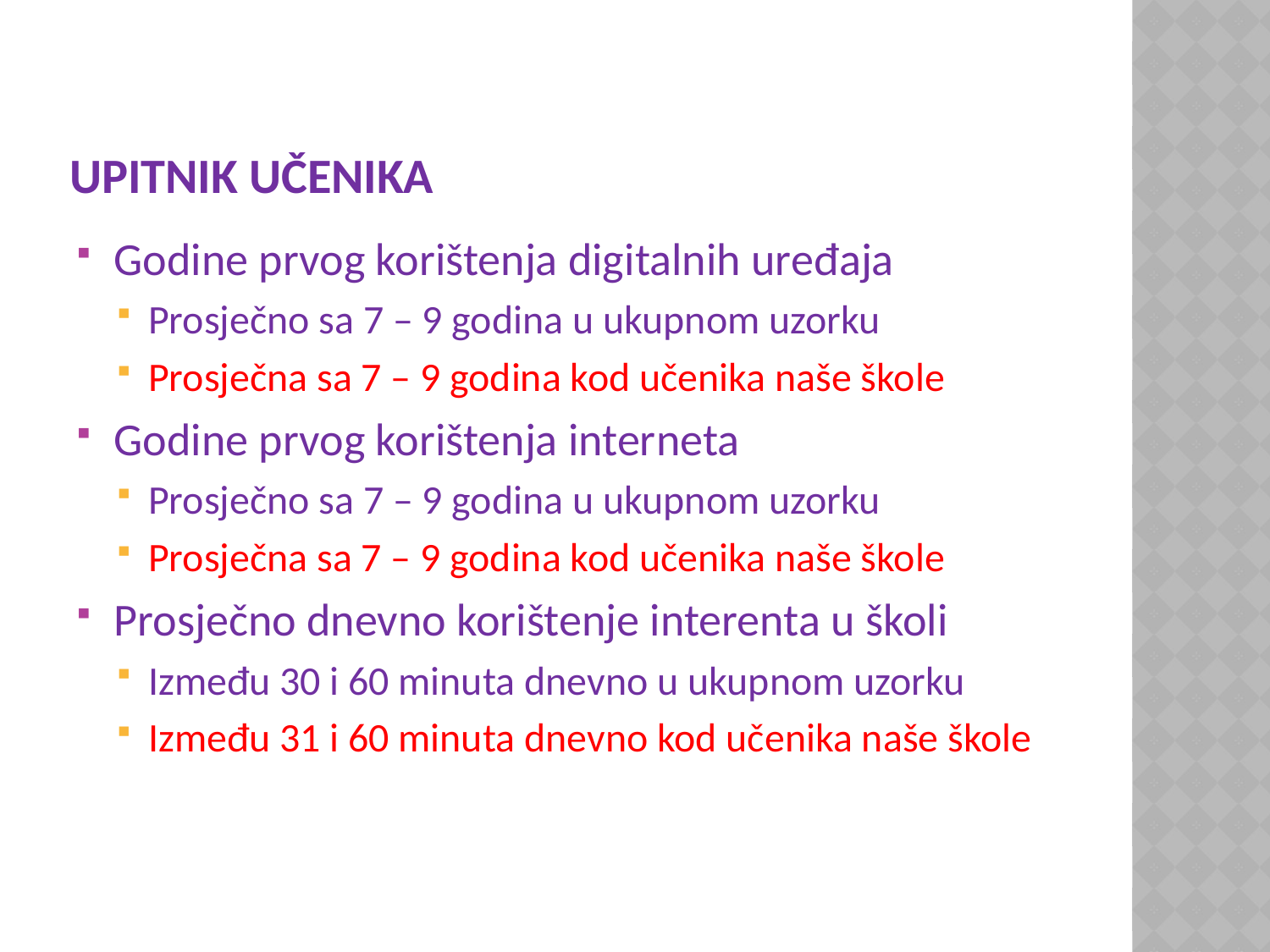

# UPITNIK UČENIKA
Godine prvog korištenja digitalnih uređaja
Prosječno sa 7 – 9 godina u ukupnom uzorku
Prosječna sa 7 – 9 godina kod učenika naše škole
Godine prvog korištenja interneta
Prosječno sa 7 – 9 godina u ukupnom uzorku
Prosječna sa 7 – 9 godina kod učenika naše škole
Prosječno dnevno korištenje interenta u školi
Između 30 i 60 minuta dnevno u ukupnom uzorku
Između 31 i 60 minuta dnevno kod učenika naše škole